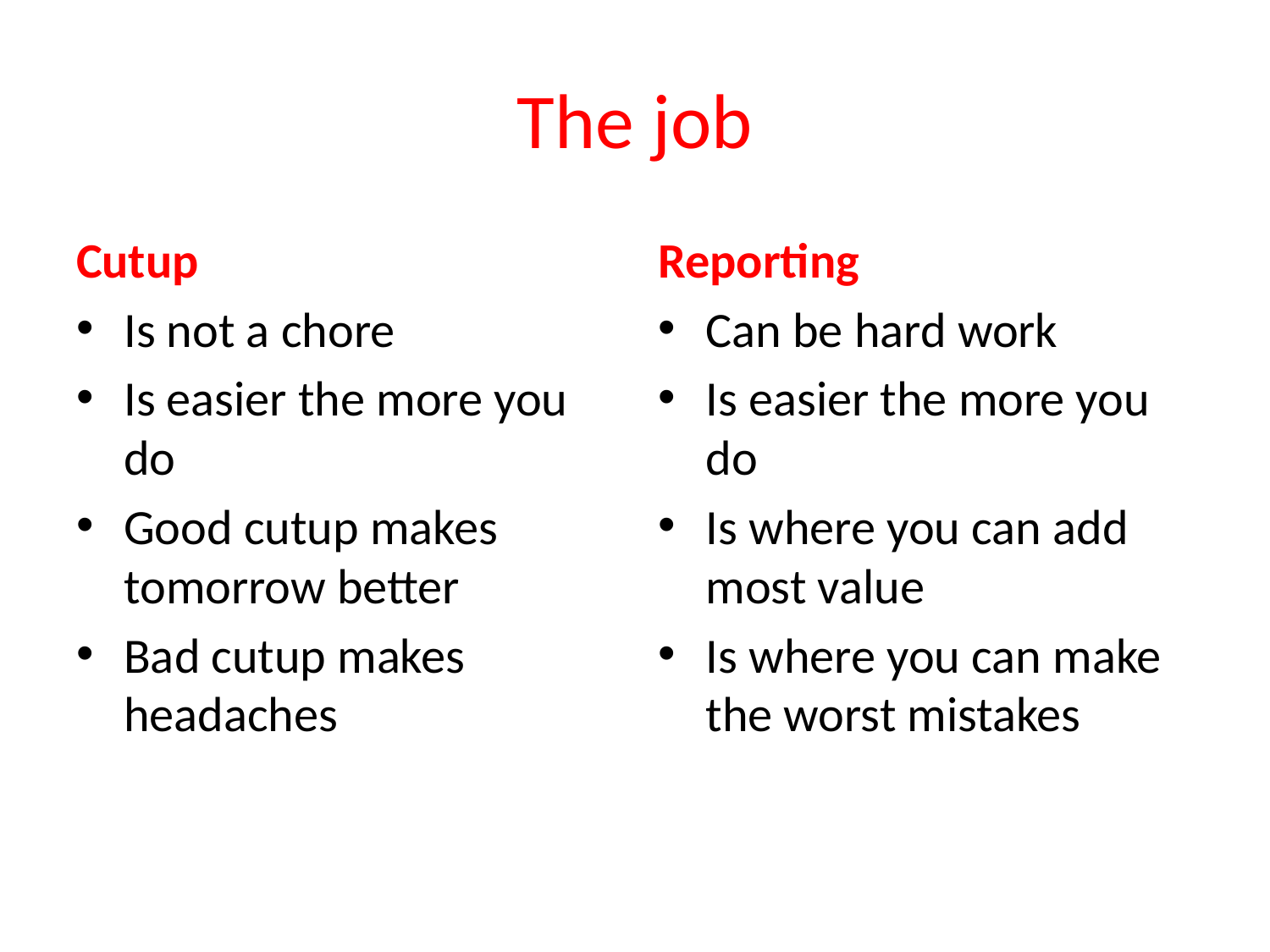

# The job
Cutup
Is not a chore
Is easier the more you do
Good cutup makes tomorrow better
Bad cutup makes headaches
Reporting
Can be hard work
Is easier the more you do
Is where you can add most value
Is where you can make the worst mistakes
8/22/2019
5